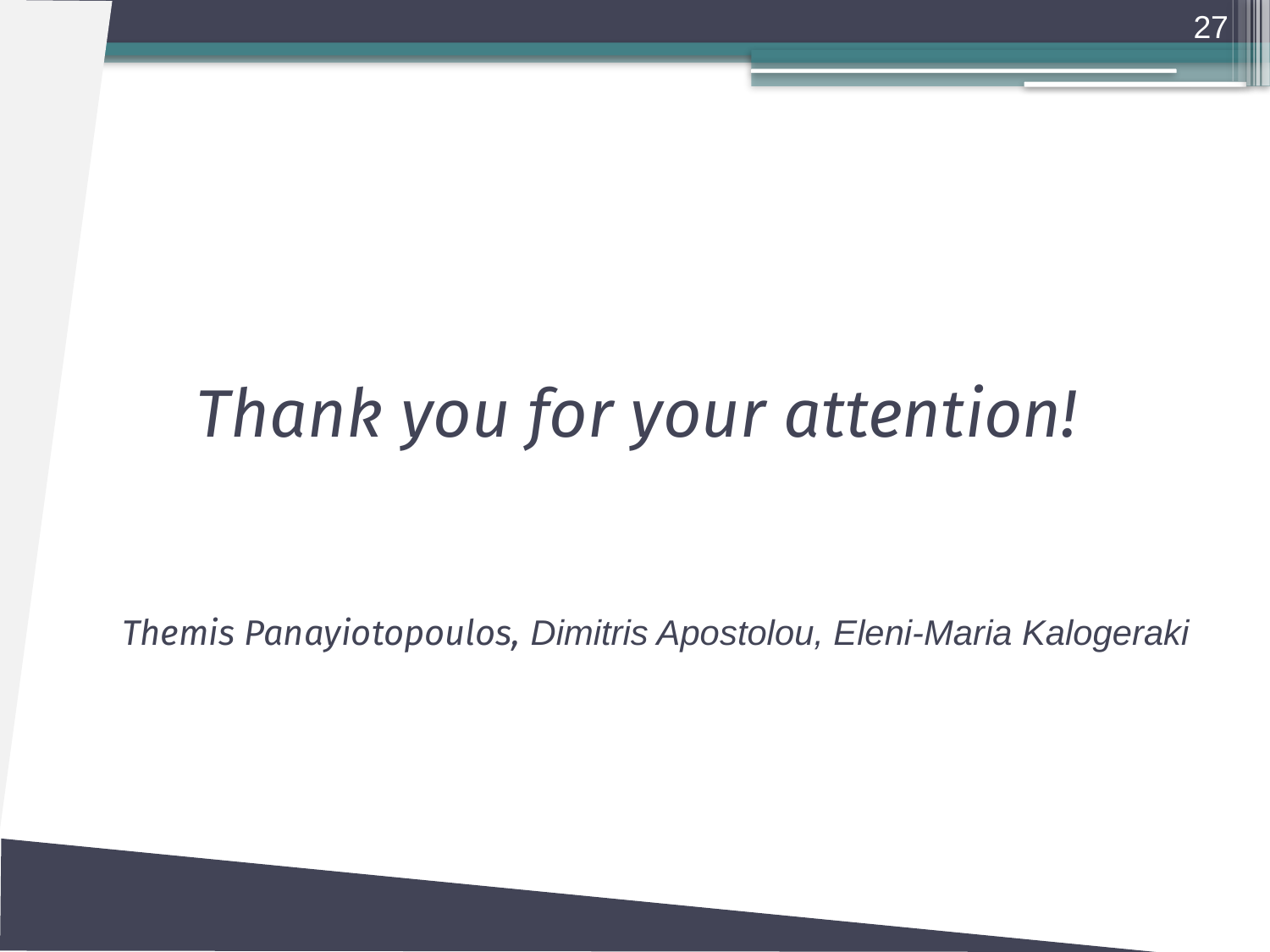

27
Thank you for your attention!
Themis Panayiotopoulos, Dimitris Apostolou, Eleni-Maria Kalogeraki